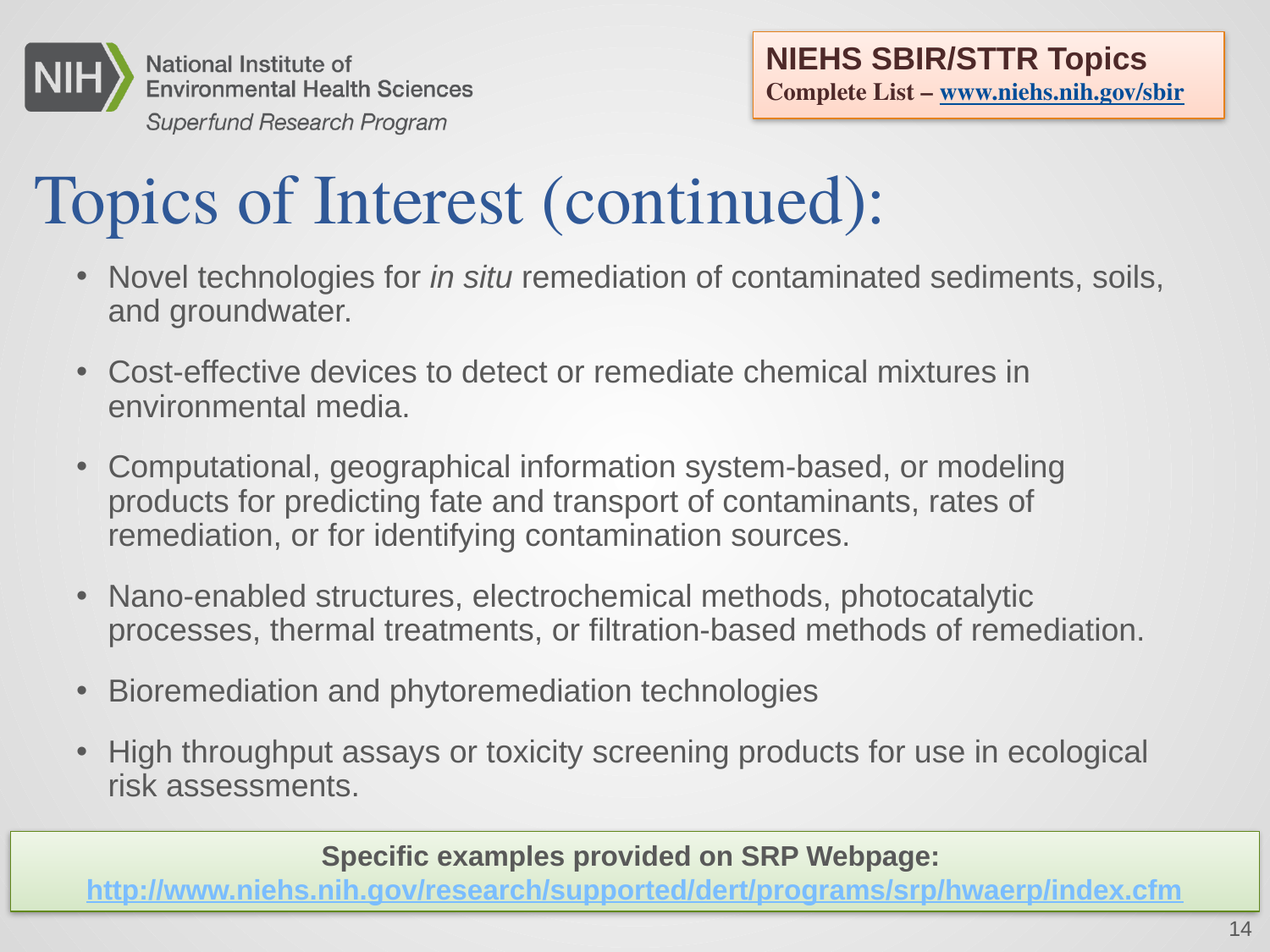

NIEHS SBIR/STTR Topics
Complete List – www.niehs.nih.gov/sbir
# Topics of Interest (continued):
Novel technologies for in situ remediation of contaminated sediments, soils, and groundwater.
Cost-effective devices to detect or remediate chemical mixtures in environmental media.
Computational, geographical information system-based, or modeling products for predicting fate and transport of contaminants, rates of remediation, or for identifying contamination sources.
Nano-enabled structures, electrochemical methods, photocatalytic processes, thermal treatments, or filtration-based methods of remediation.
Bioremediation and phytoremediation technologies
High throughput assays or toxicity screening products for use in ecological risk assessments.
Specific examples provided on SRP Webpage: http://www.niehs.nih.gov/research/supported/dert/programs/srp/hwaerp/index.cfm
14